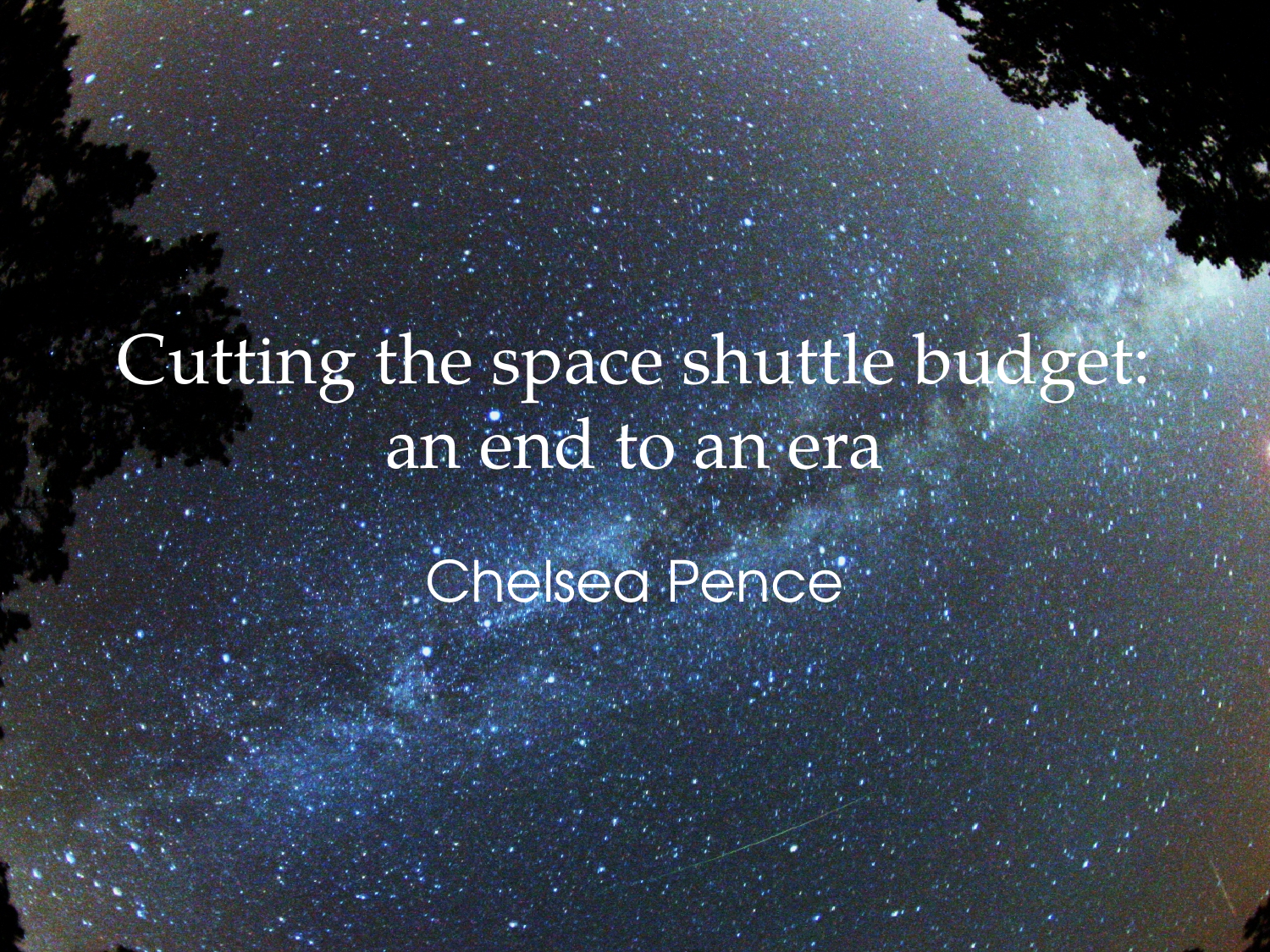

# Cutting the space shuttle budget: an end to an era
Chelsea Pence